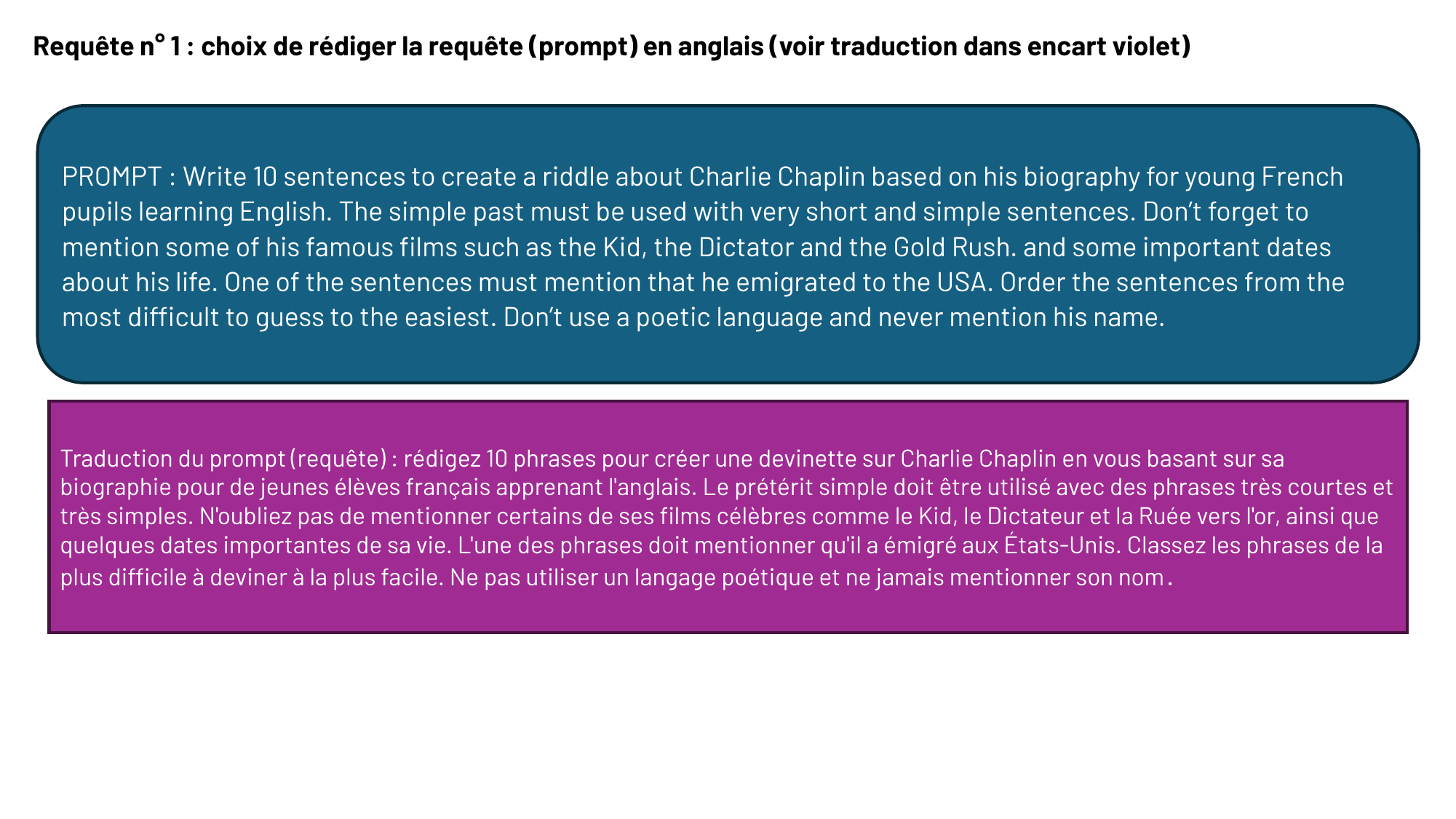

Requête n° 1 : choix de rédiger la requête (prompt) en anglais (voir traduction dans encart violet)
PROMPT : Write 10 sentences to create a riddle about Charlie Chaplin based on his biography for young French pupils learning English. The simple past must be used with very short and simple sentences. Don’t forget to mention some of his famous films such as the Kid, the Dictator and the Gold Rush. and some important dates about his life. One of the sentences must mention that he emigrated to the USA. Order the sentences from the most difficult to guess to the easiest. Don’t use a poetic language and never mention his name.
Traduction du prompt (requête) : rédigez 10 phrases pour créer une devinette sur Charlie Chaplin en vous basant sur sa biographie pour de jeunes élèves français apprenant l'anglais. Le prétérit simple doit être utilisé avec des phrases très courtes et très simples. N'oubliez pas de mentionner certains de ses films célèbres comme le Kid, le Dictateur et la Ruée vers l'or, ainsi que quelques dates importantes de sa vie. L'une des phrases doit mentionner qu'il a émigré aux États-Unis. Classez les phrases de la plus difficile à deviner à la plus facile. Ne pas utiliser un langage poétique et ne jamais mentionner son nom.